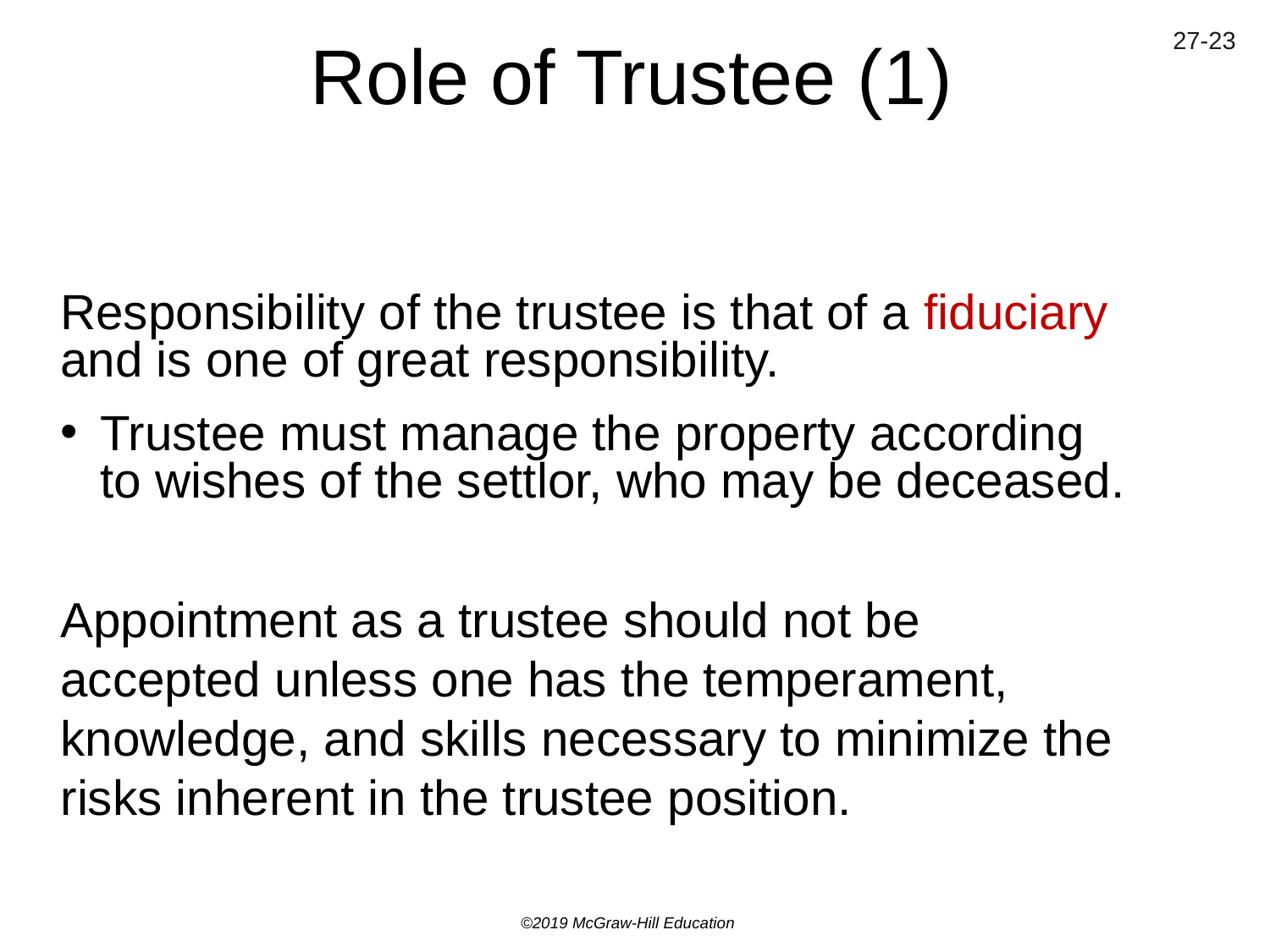

# Role of Trustee (1)
Responsibility of the trustee is that of a fiduciary and is one of great responsibility.
Trustee must manage the property according to wishes of the settlor, who may be deceased.
Appointment as a trustee should not be accepted unless one has the temperament, knowledge, and skills necessary to minimize the risks inherent in the trustee position.